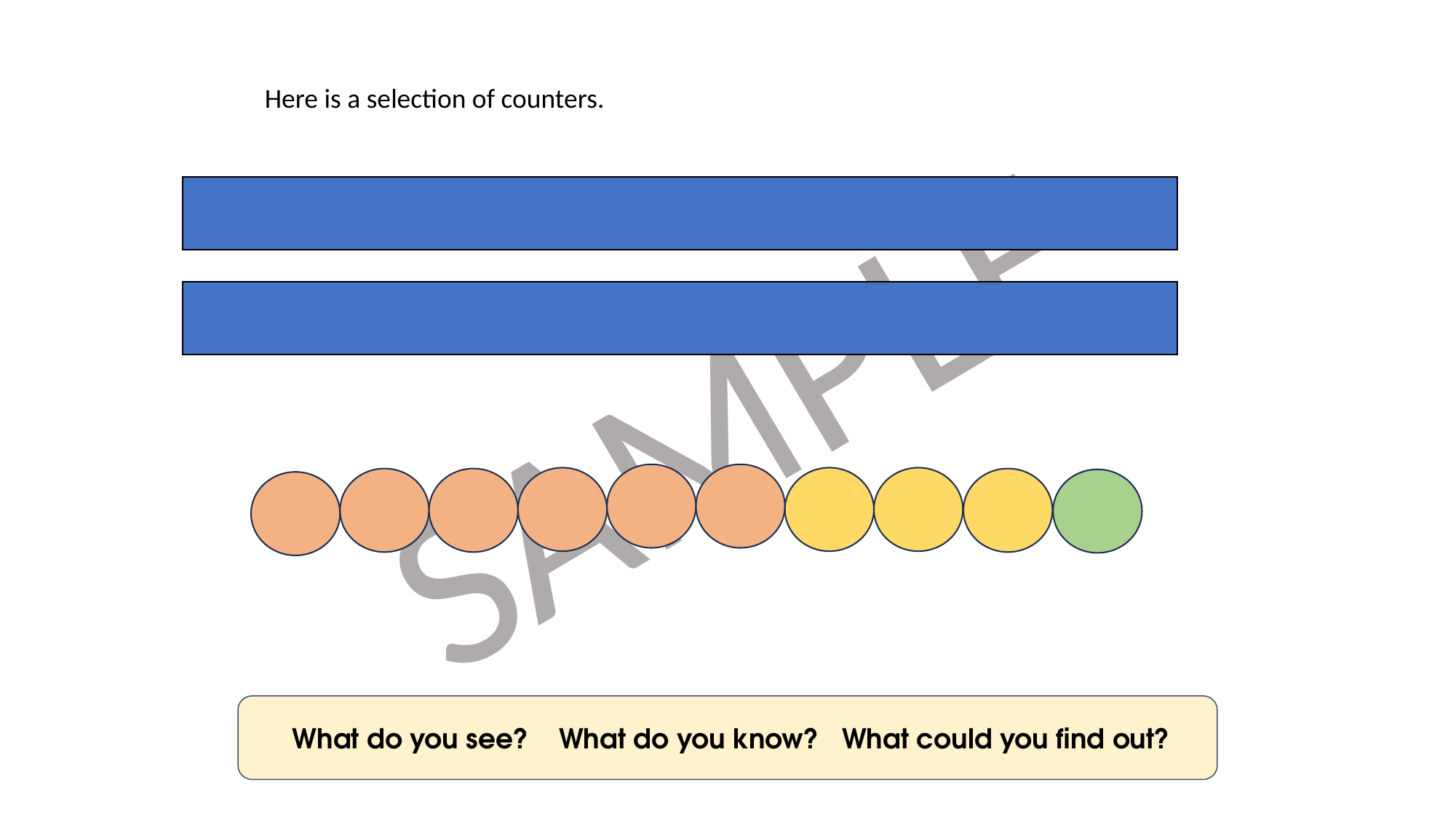

Here is a selection of counters.

The ___________ are a small part of the counters.

There __________are a large part of the counters.

 What do you see?    What do you know?   What could you find out?